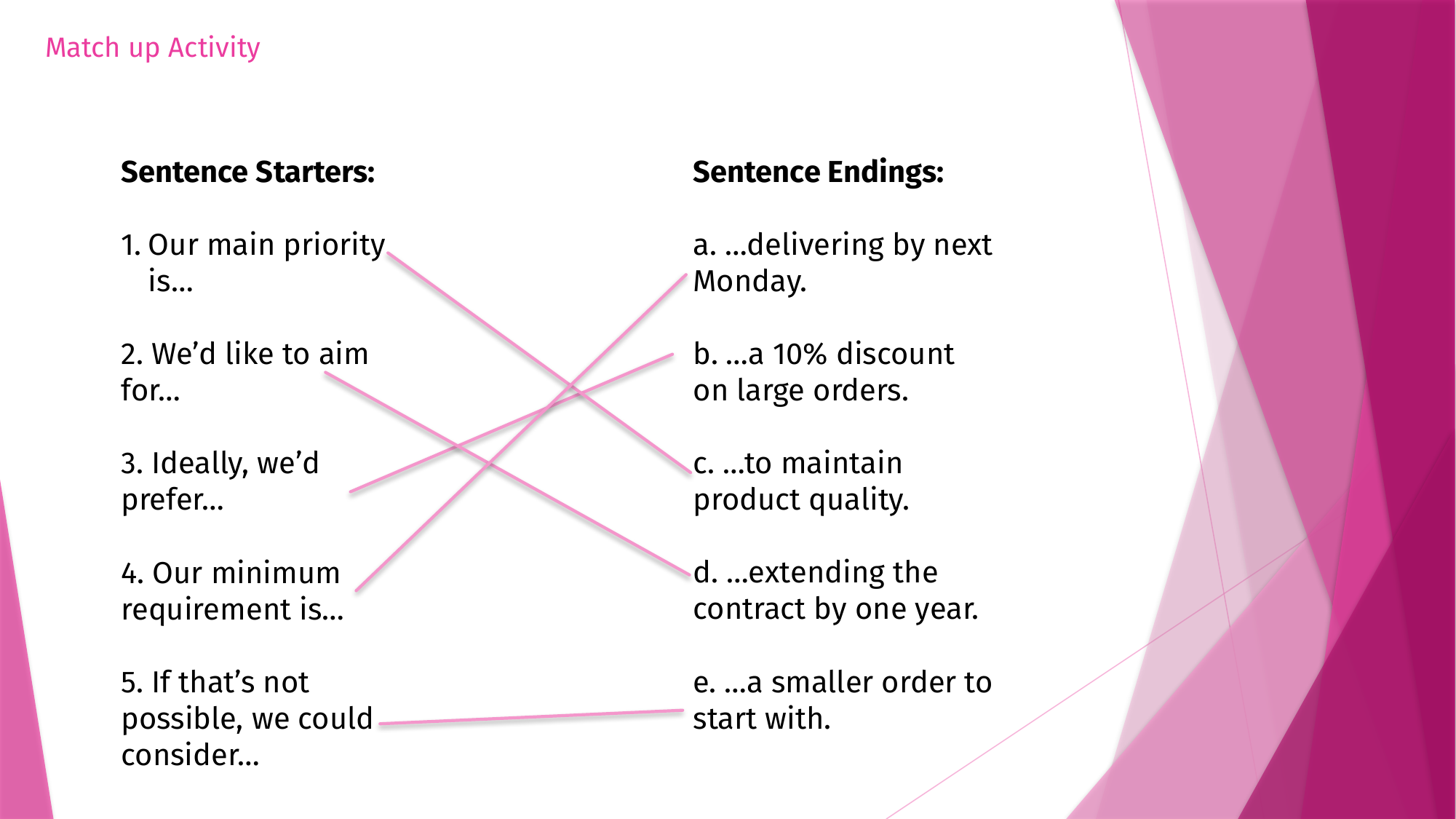

# Match up Activity
Sentence Starters:

Our main priority is…

2. We’d like to aim for…

3. Ideally, we’d prefer…

4. Our minimum requirement is…

5. If that’s not possible, we could consider…

Sentence Endings:

a. …delivering by next Monday.​
b. …a 10% discount on large orders.​
c. …to maintain product quality.​
d. …extending the contract by one year.​
e. …a smaller order to start with.​